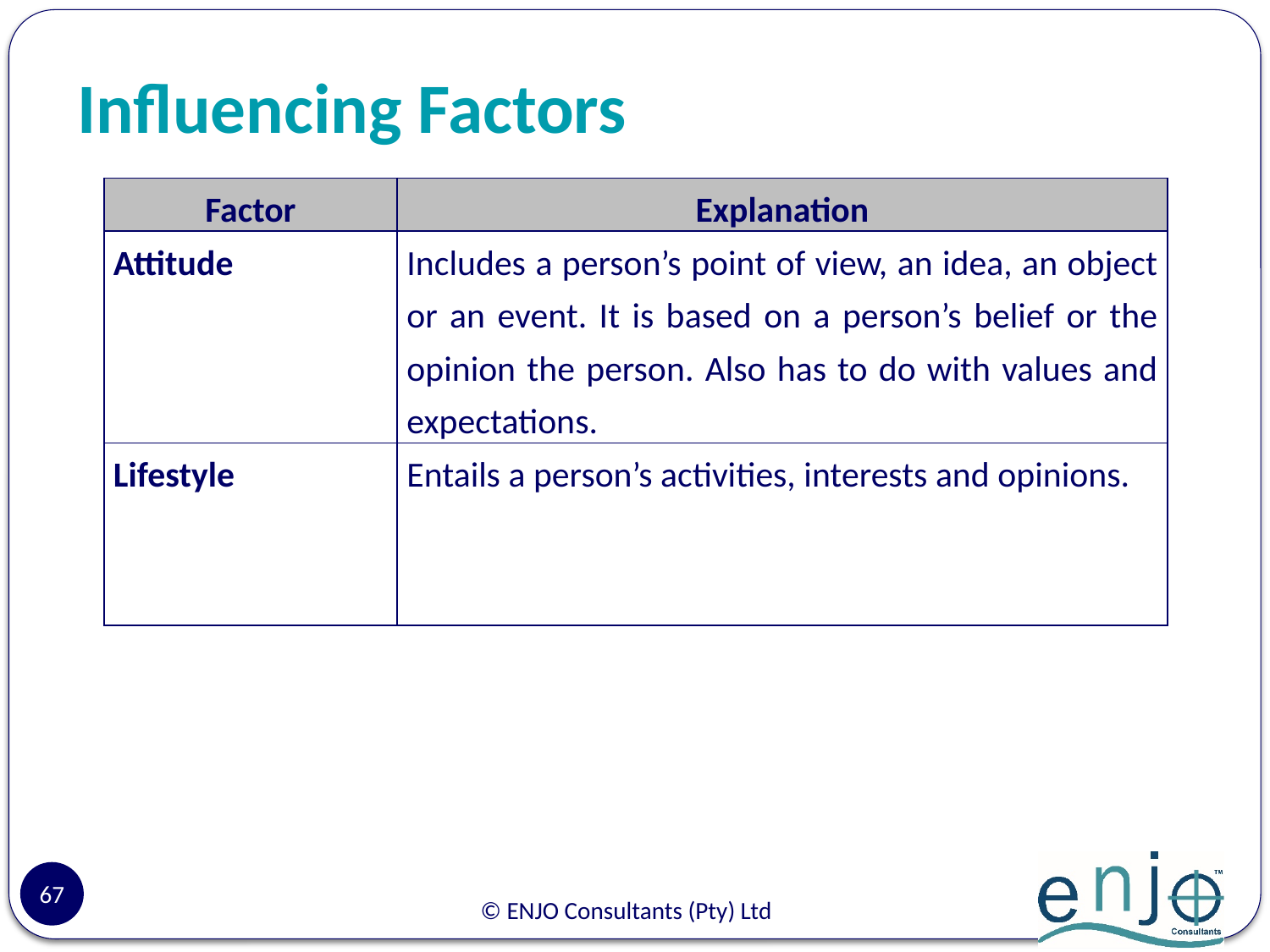

# Influencing Factors
| Factor | Explanation |
| --- | --- |
| Attitude | Includes a person’s point of view, an idea, an object or an event. It is based on a person’s belief or the opinion the person. Also has to do with values and expectations. |
| Lifestyle | Entails a person’s activities, interests and opinions. |
67
© ENJO Consultants (Pty) Ltd